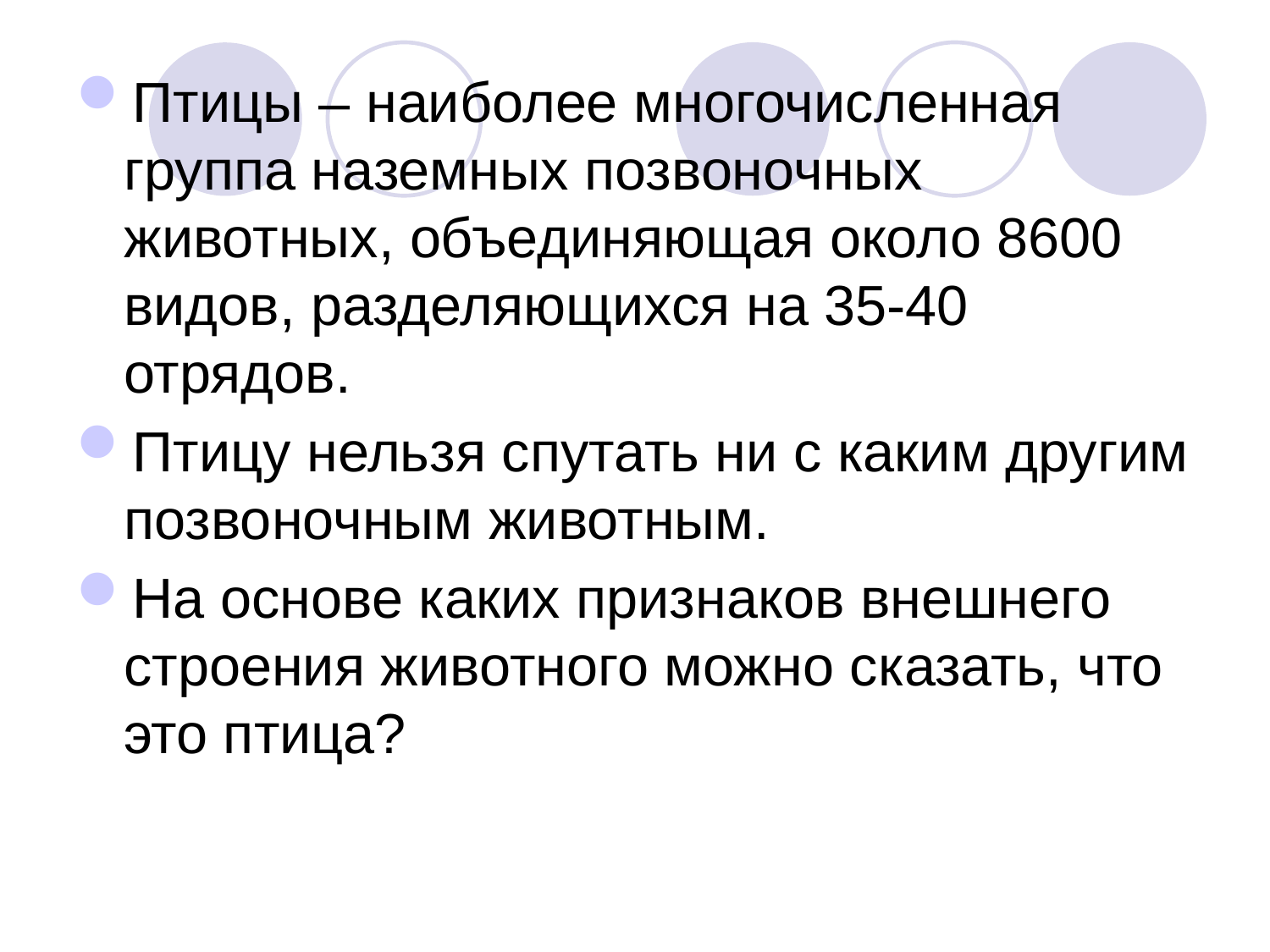

Птицы – наиболее многочисленная группа наземных позвоночных животных, объединяющая около 8600 видов, разделяющихся на 35-40 отрядов.
Птицу нельзя спутать ни с каким другим позвоночным животным.
На основе каких признаков внешнего строения животного можно сказать, что это птица?